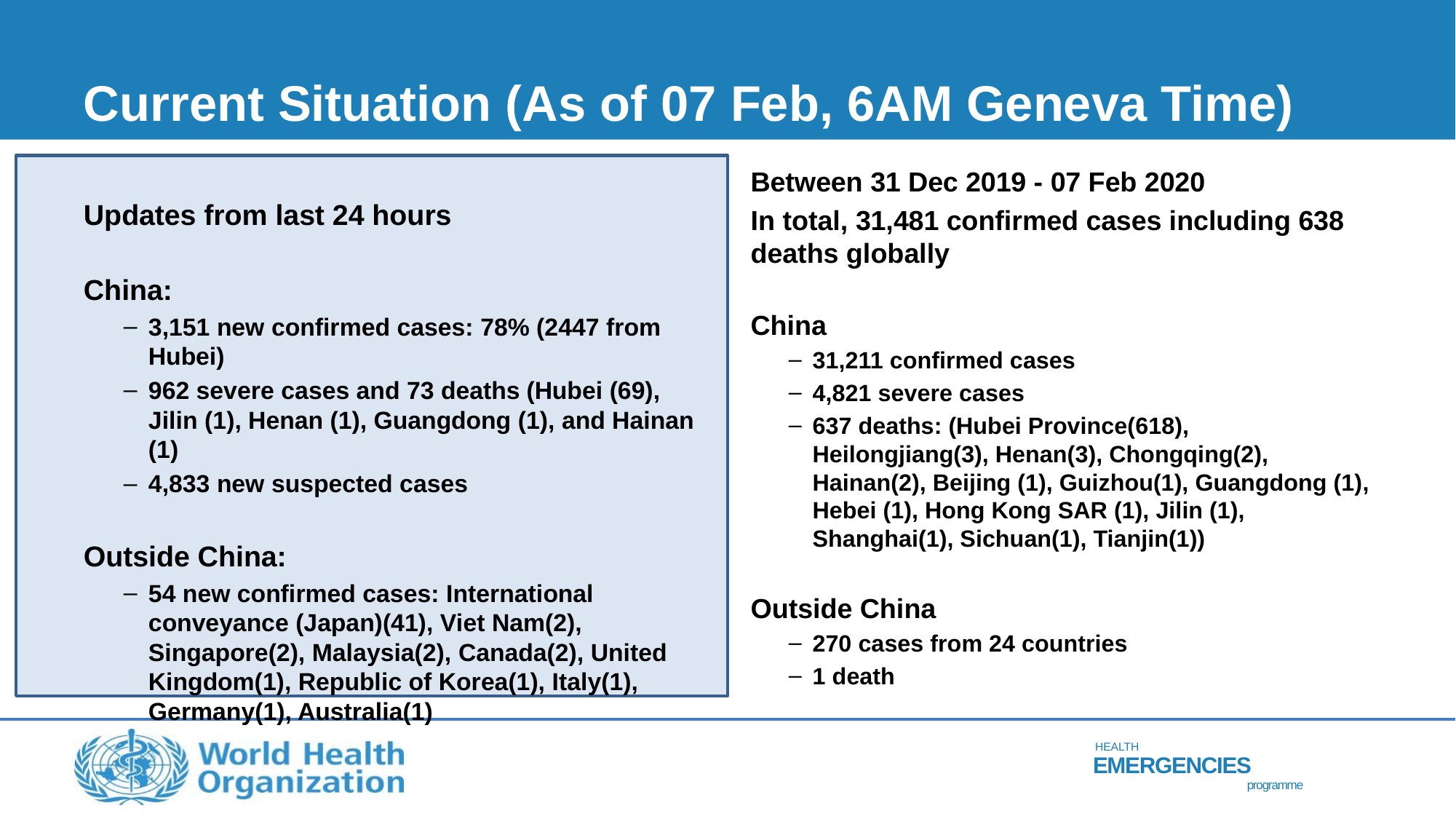

# Current Situation (As of 07 Feb, 6AM Geneva Time)

Between 31 Dec 2019 - 07 Feb 2020
In total, 31,481 confirmed cases including 638 deaths globally
China
31,211 confirmed cases
4,821 severe cases
637 deaths: (Hubei Province(618), Heilongjiang(3), Henan(3), Chongqing(2), Hainan(2), Beijing (1), Guizhou(1), Guangdong (1), Hebei (1), Hong Kong SAR (1), Jilin (1), Shanghai(1), Sichuan(1), Tianjin(1))
Outside China
270 cases from 24 countries
1 death
Updates from last 24 hours
China:
3,151 new confirmed cases: 78% (2447 from Hubei)
962 severe cases and 73 deaths (Hubei (69), Jilin (1), Henan (1), Guangdong (1), and Hainan (1)
4,833 new suspected cases
Outside China:
54 new confirmed cases: International conveyance (Japan)(41), Viet Nam(2), Singapore(2), Malaysia(2), Canada(2), United Kingdom(1), Republic of Korea(1), Italy(1), Germany(1), Australia(1)